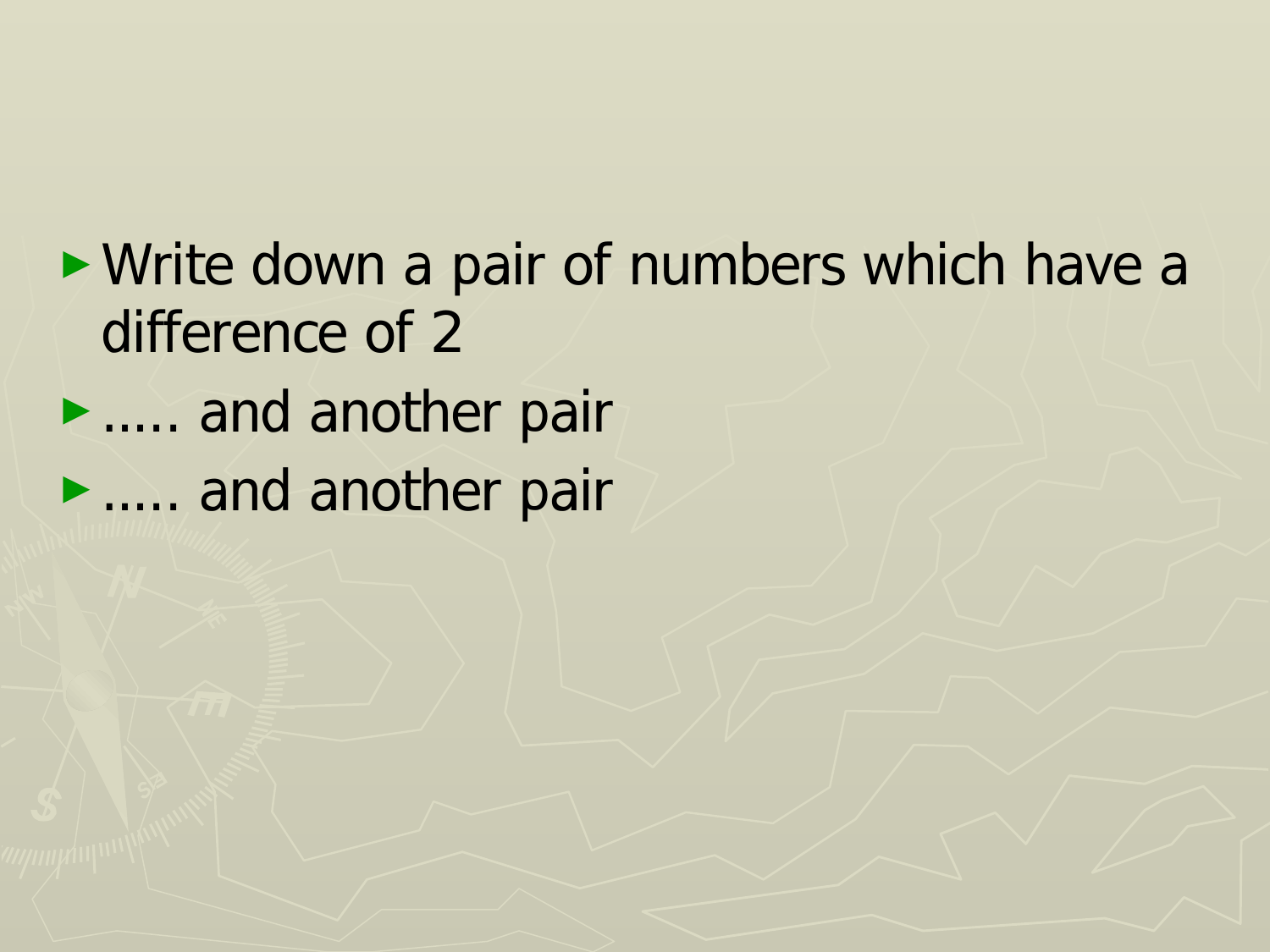

#
Write down a pair of numbers which have a difference of 2
….. and another pair
….. and another pair